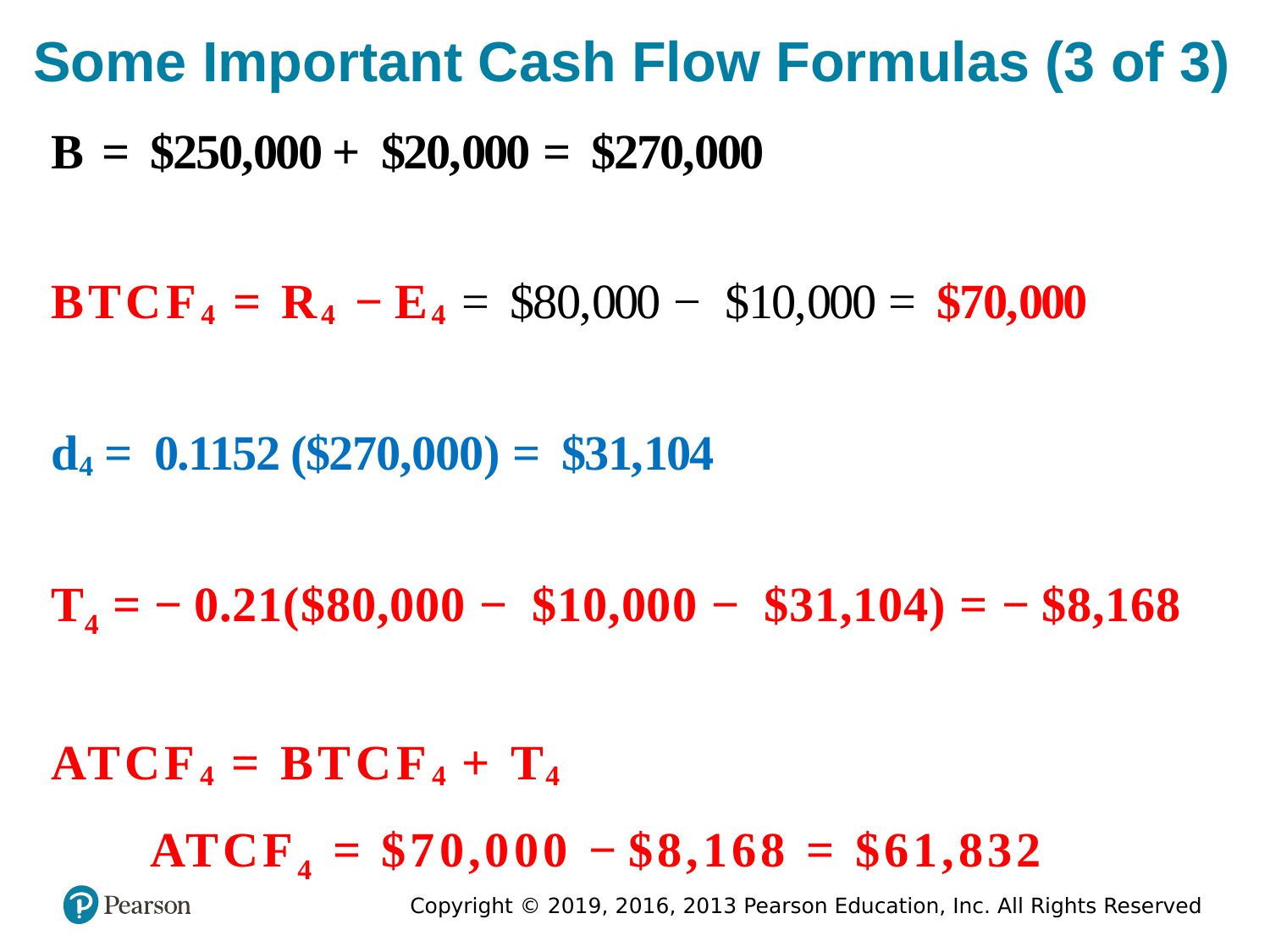

# Some Important Cash Flow Formulas (3 of 3)
B = $250,000 + $20,000 = $270,000

BTCF4 = R4 − E4 = $80,000 −  $10,000 = $70,000

d4 = 0.1152 ($270,000) = $31,104

T4 = − 0.21($80,000 −  $10,000 −  $31,104) = − $8,168

ATCF4 = BTCF4 + T4
      ATCF4 = $70,000 − $8,168 = $61,832